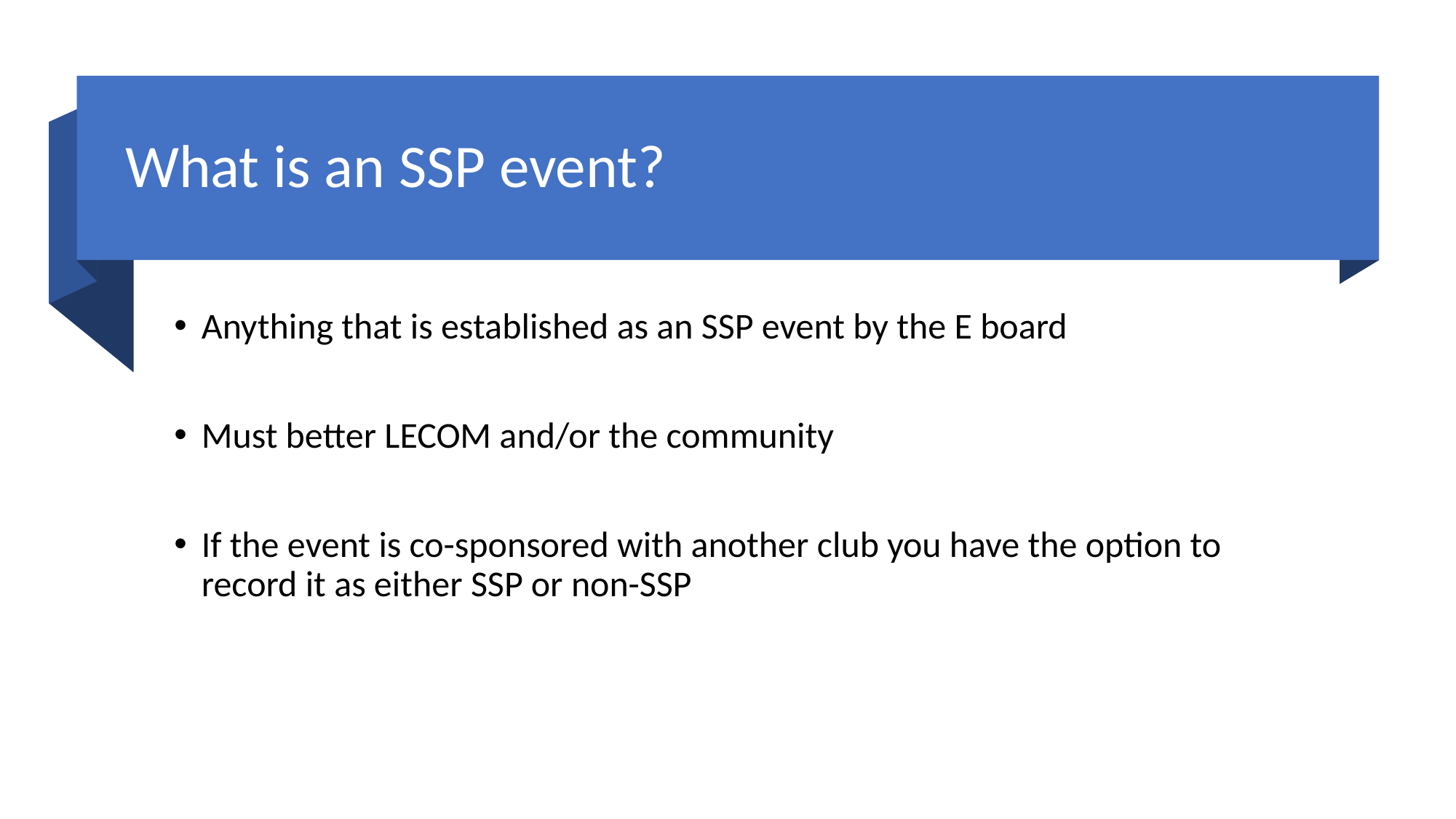

# What is an SSP event?

Anything that is established as an SSP event by the E board

Must better LECOM and/or the community

If the event is co-sponsored with another club you have the option to record it as either SSP or non-SSP